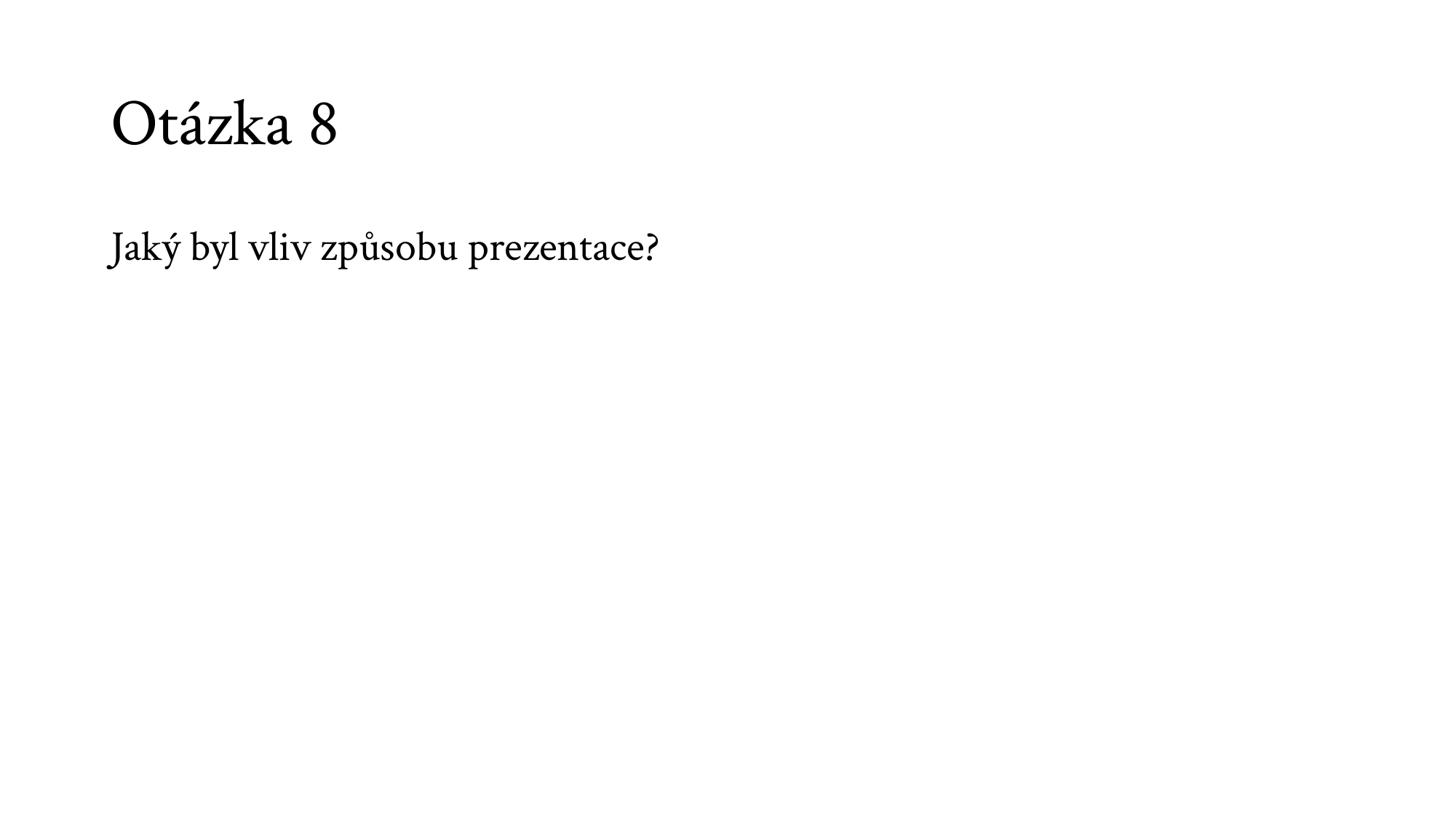

# Otázka 8
Jaký byl vliv způsobu prezentace?